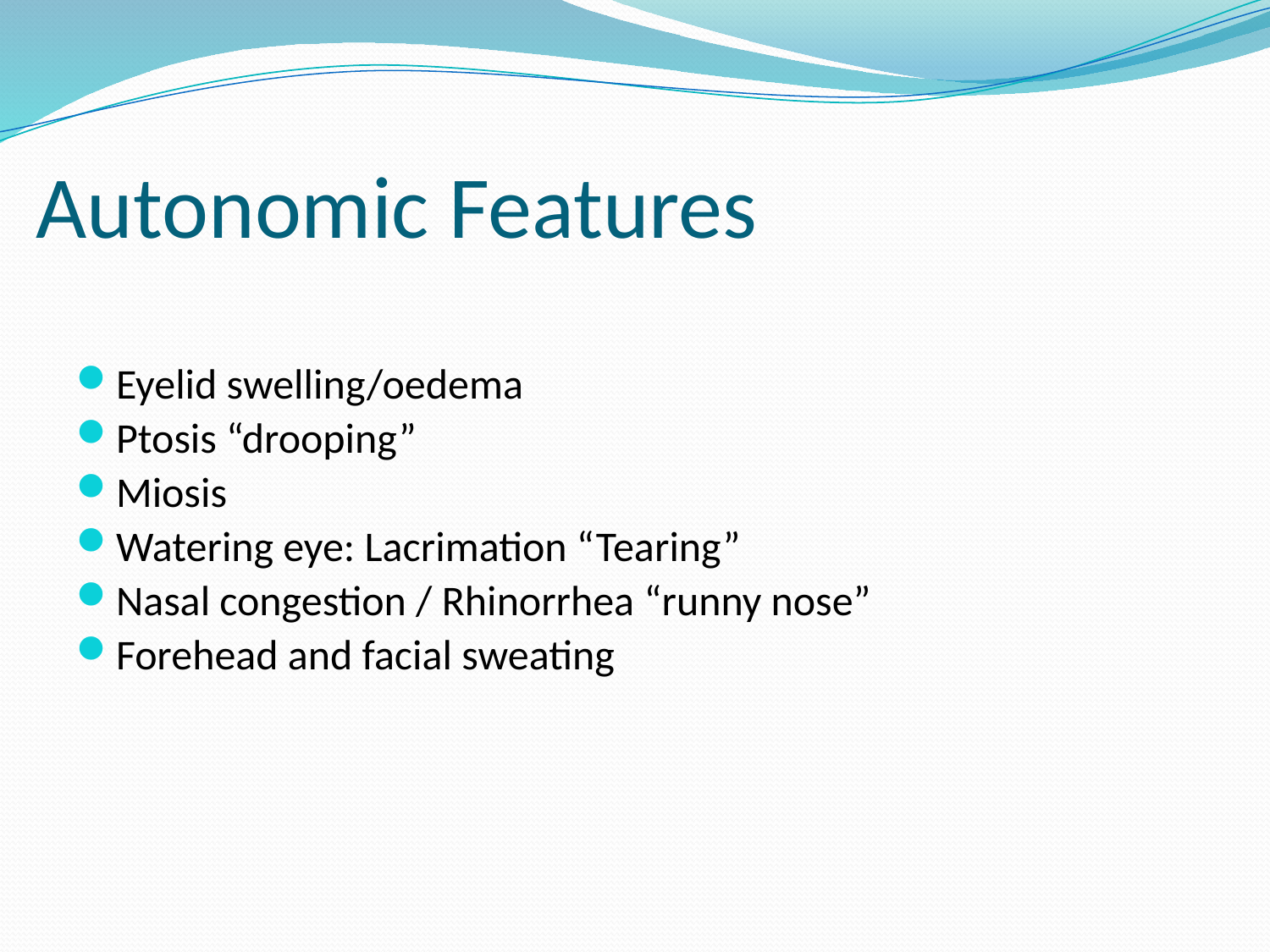

# Autonomic Features
Eyelid swelling/oedema
Ptosis “drooping”
Miosis
Watering eye: Lacrimation “Tearing”
Nasal congestion / Rhinorrhea “runny nose”
Forehead and facial sweating